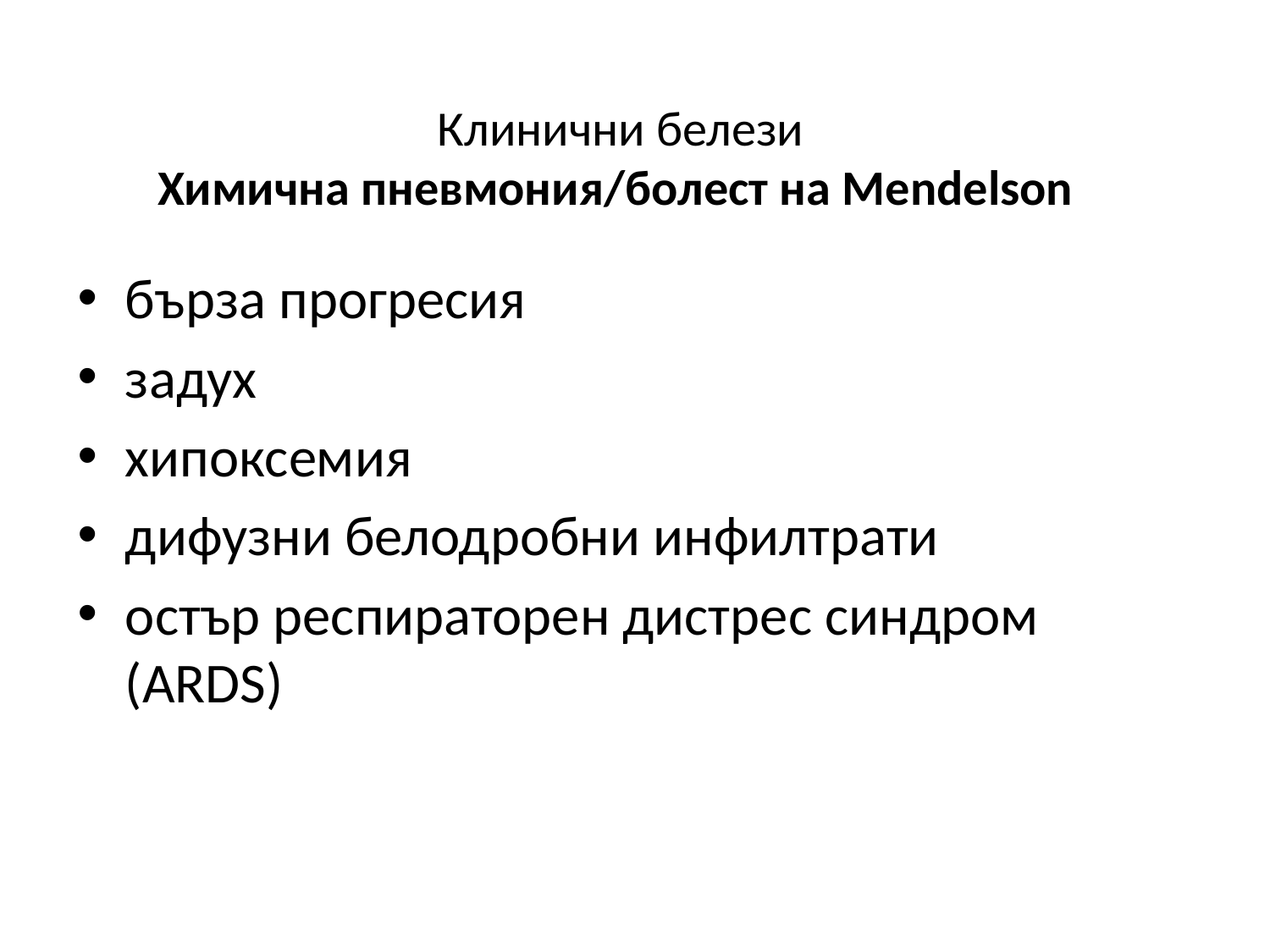

# Клинични белези Химична пневмония/болест на Mendelson
бърза прогресия
задух
хипоксемия
дифузни белодробни инфилтрати
остър респираторен дистрес синдром (ARDS)